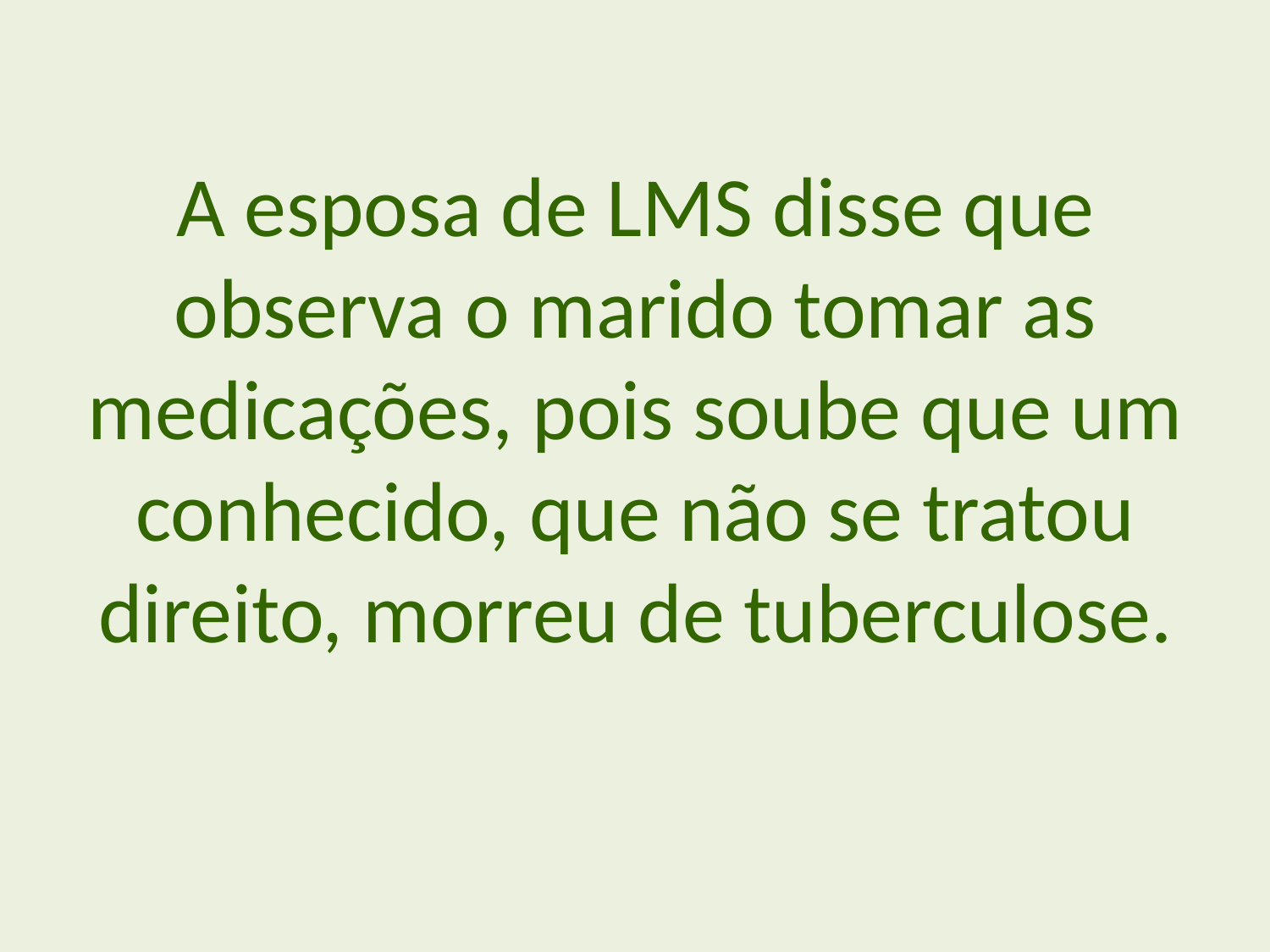

A esposa de LMS disse que observa o marido tomar as medicações, pois soube que um conhecido, que não se tratou direito, morreu de tuberculose.